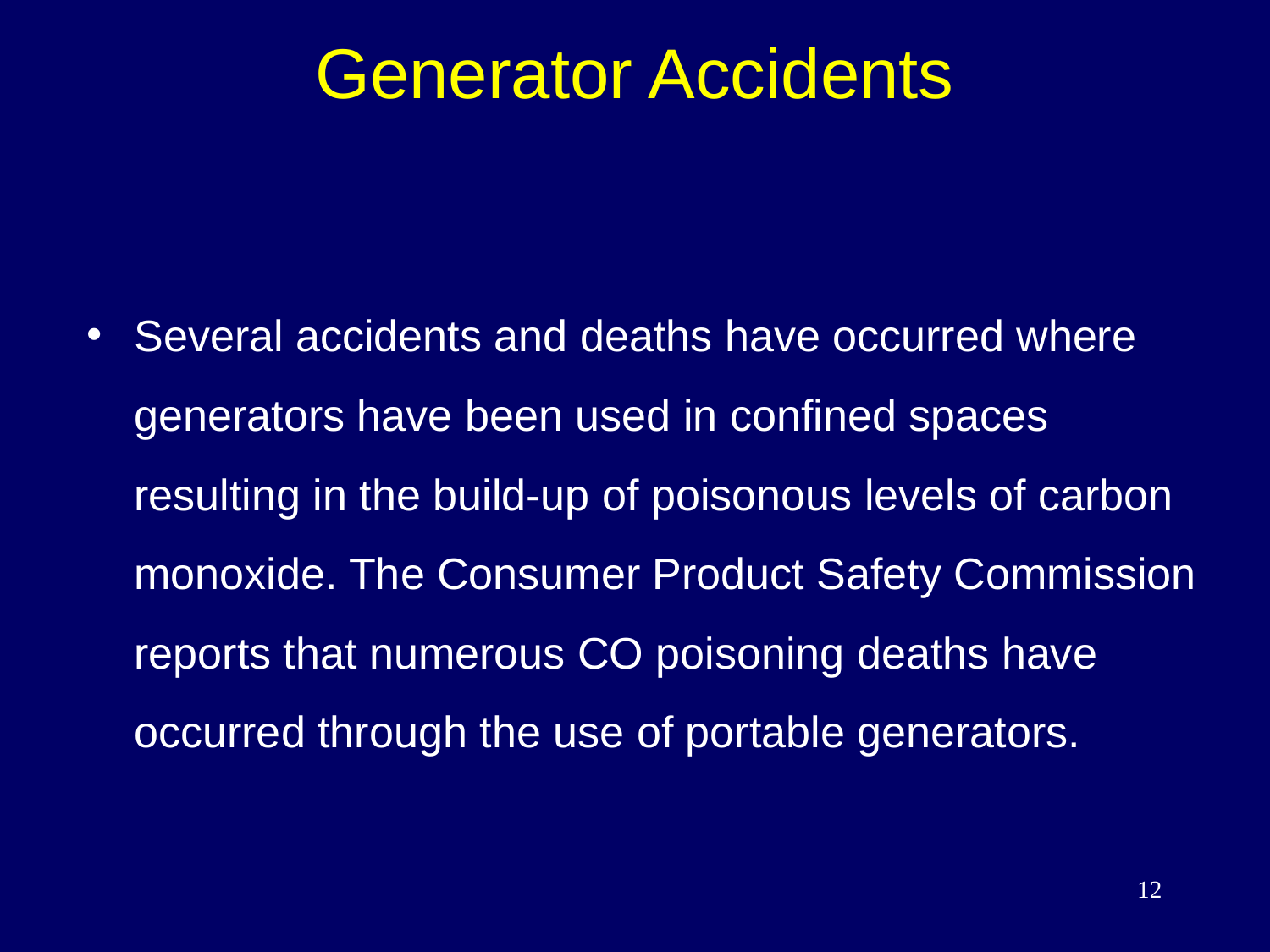

Generator Accidents
# Several accidents and deaths have occurred where generators have been used in confined spaces resulting in the build-up of poisonous levels of carbon monoxide. The Consumer Product Safety Commission reports that numerous CO poisoning deaths have occurred through the use of portable generators.
12